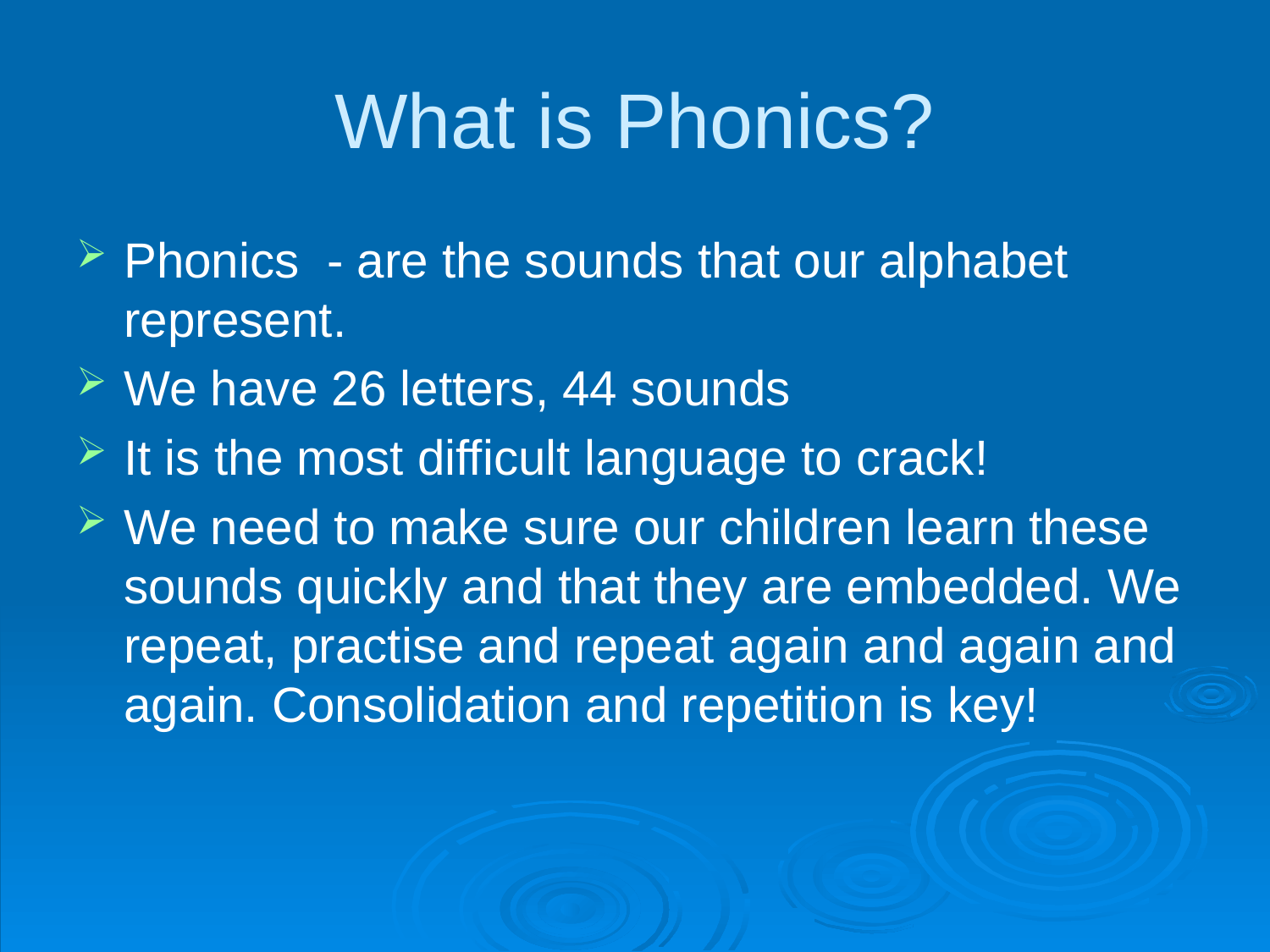

# What is Phonics?
Phonics  - are the sounds that our alphabet represent.
We have 26 letters, 44 sounds
It is the most difficult language to crack!
We need to make sure our children learn these sounds quickly and that they are embedded. We repeat, practise and repeat again and again and again. Consolidation and repetition is key!